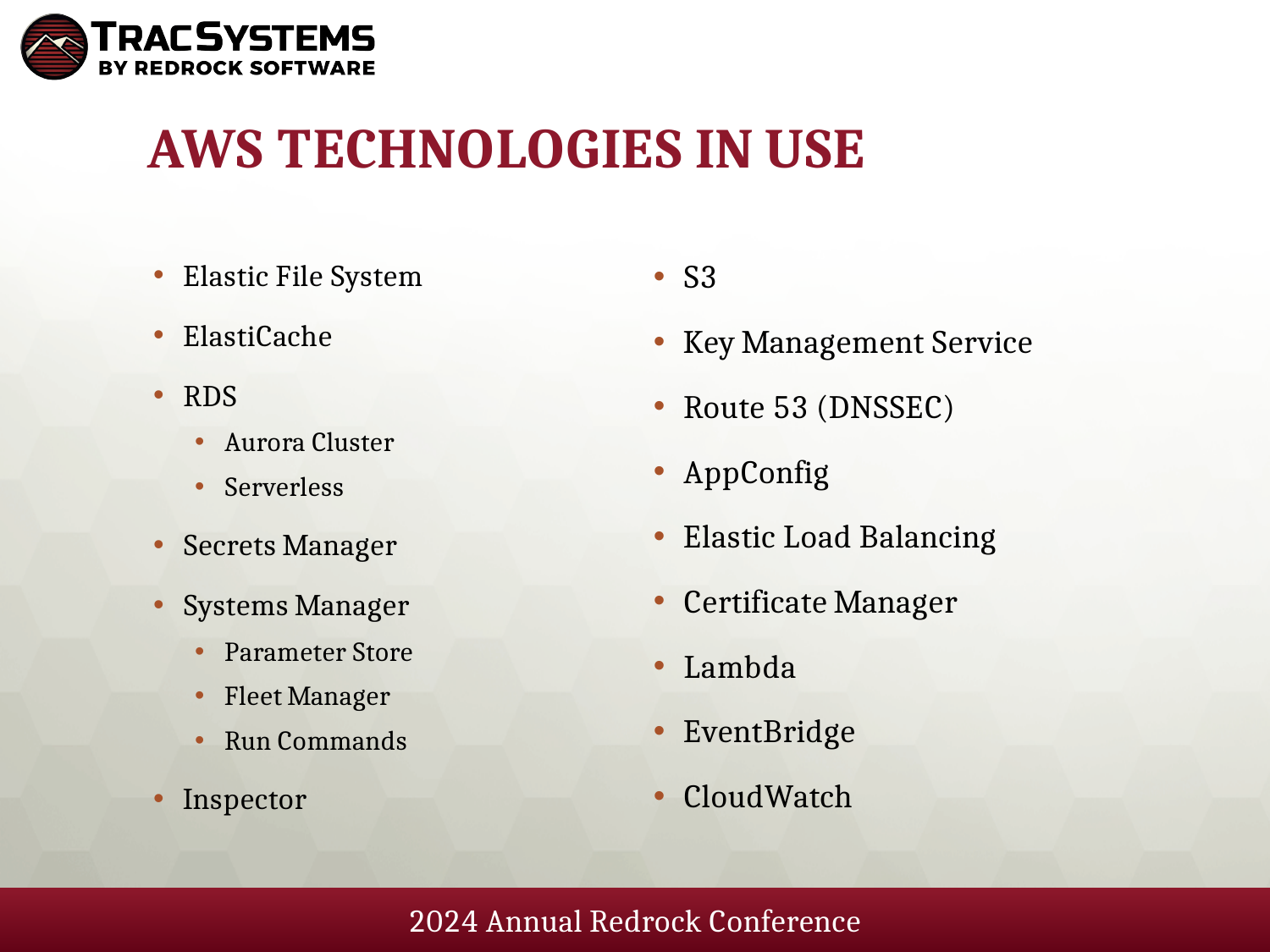

# AWS Technologies In Use
Elastic File System
ElastiCache
RDS
Aurora Cluster
Serverless
Secrets Manager
Systems Manager
Parameter Store
Fleet Manager
Run Commands
Inspector
S3
Key Management Service
Route 53 (DNSSEC)
AppConfig
Elastic Load Balancing
Certificate Manager
Lambda
EventBridge
CloudWatch